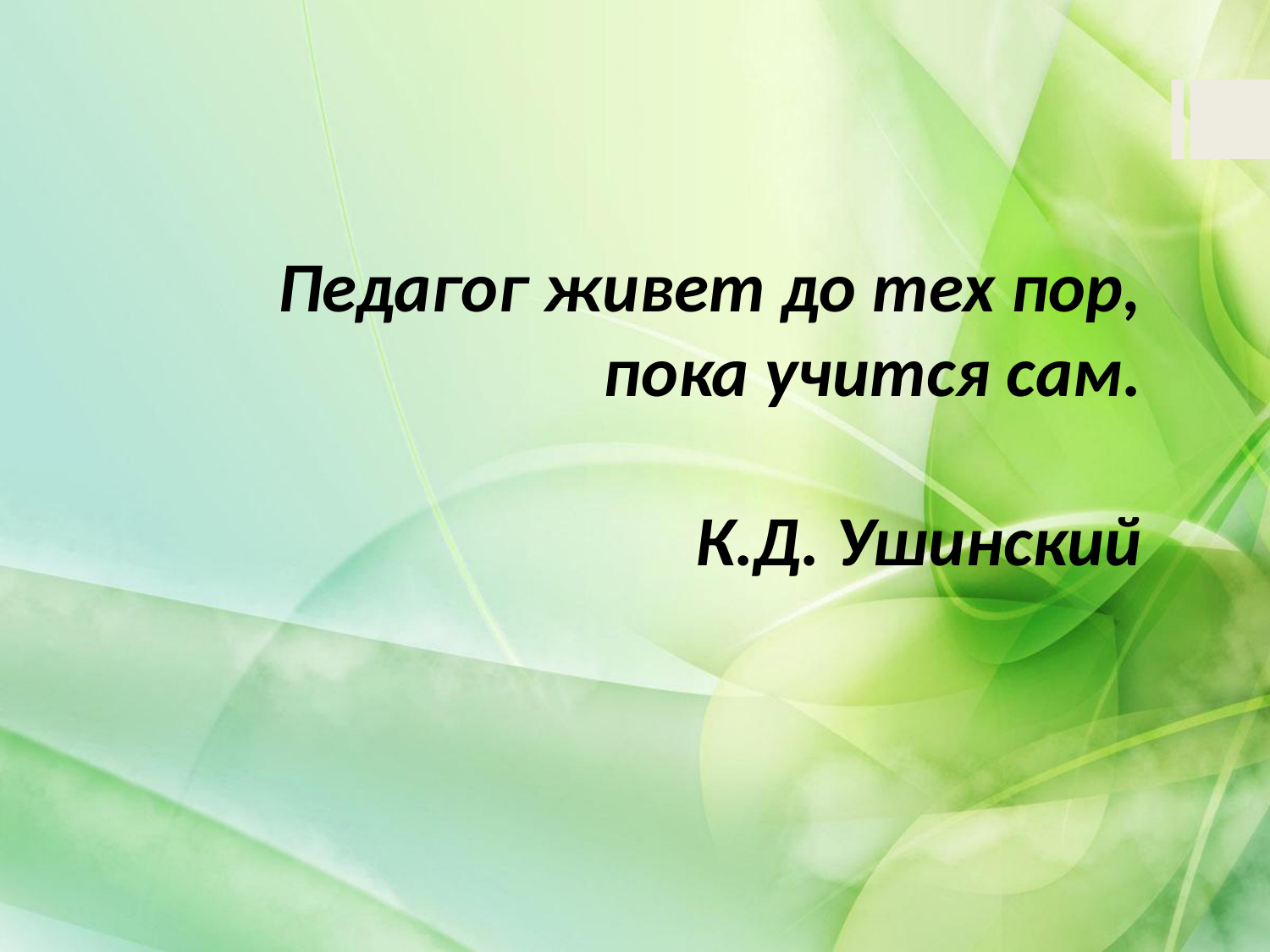

Педагог живет до тех пор, пока учится сам.
К.Д. Ушинский